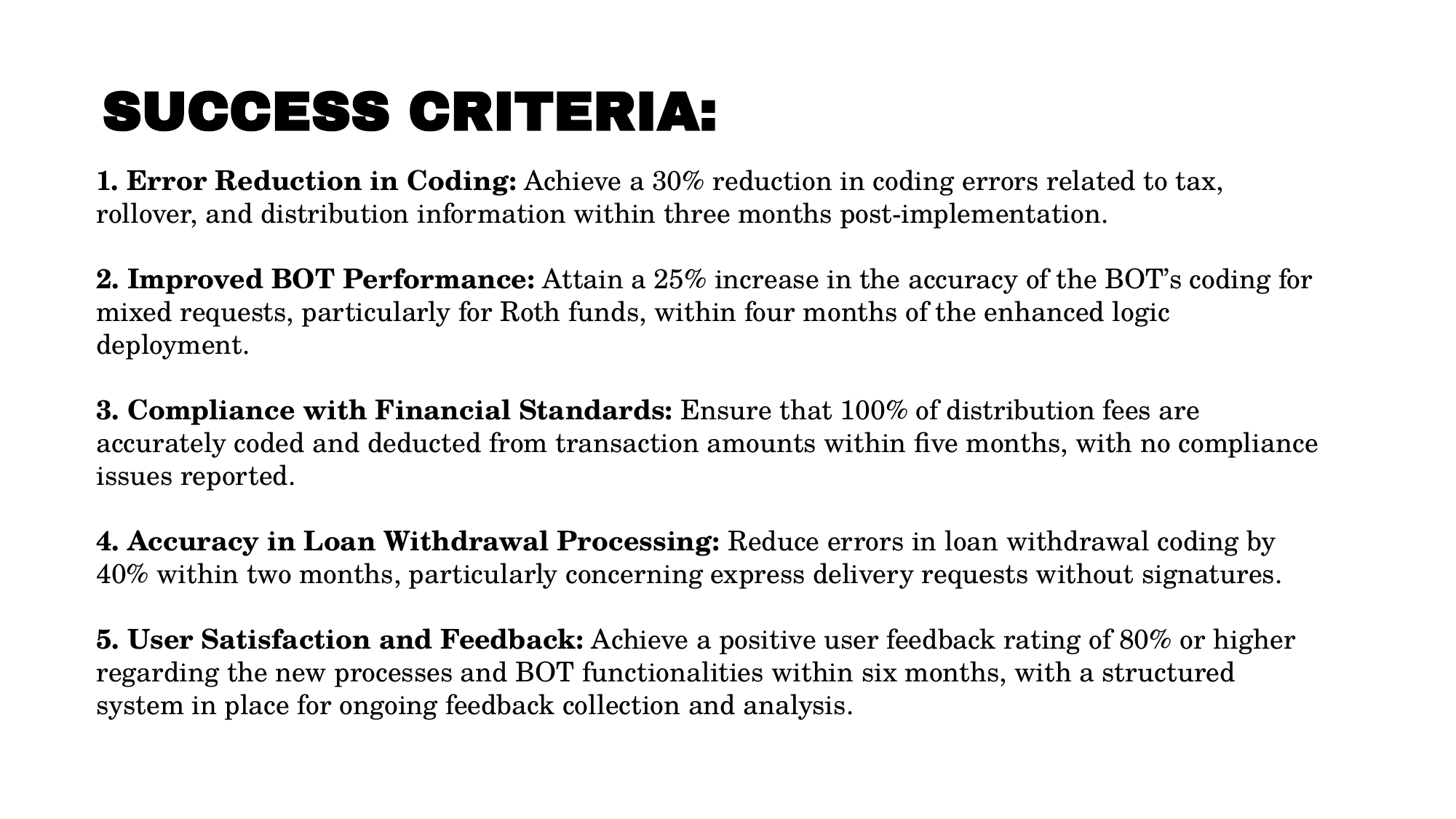

Success criteria:
1. Error Reduction in Coding: Achieve a 30% reduction in coding errors related to tax, rollover, and distribution information within three months post-implementation.

2. Improved BOT Performance: Attain a 25% increase in the accuracy of the BOT’s coding for mixed requests, particularly for Roth funds, within four months of the enhanced logic deployment.

3. Compliance with Financial Standards: Ensure that 100% of distribution fees are accurately coded and deducted from transaction amounts within five months, with no compliance issues reported.

4. Accuracy in Loan Withdrawal Processing: Reduce errors in loan withdrawal coding by 40% within two months, particularly concerning express delivery requests without signatures.

5. User Satisfaction and Feedback: Achieve a positive user feedback rating of 80% or higher regarding the new processes and BOT functionalities within six months, with a structured system in place for ongoing feedback collection and analysis.